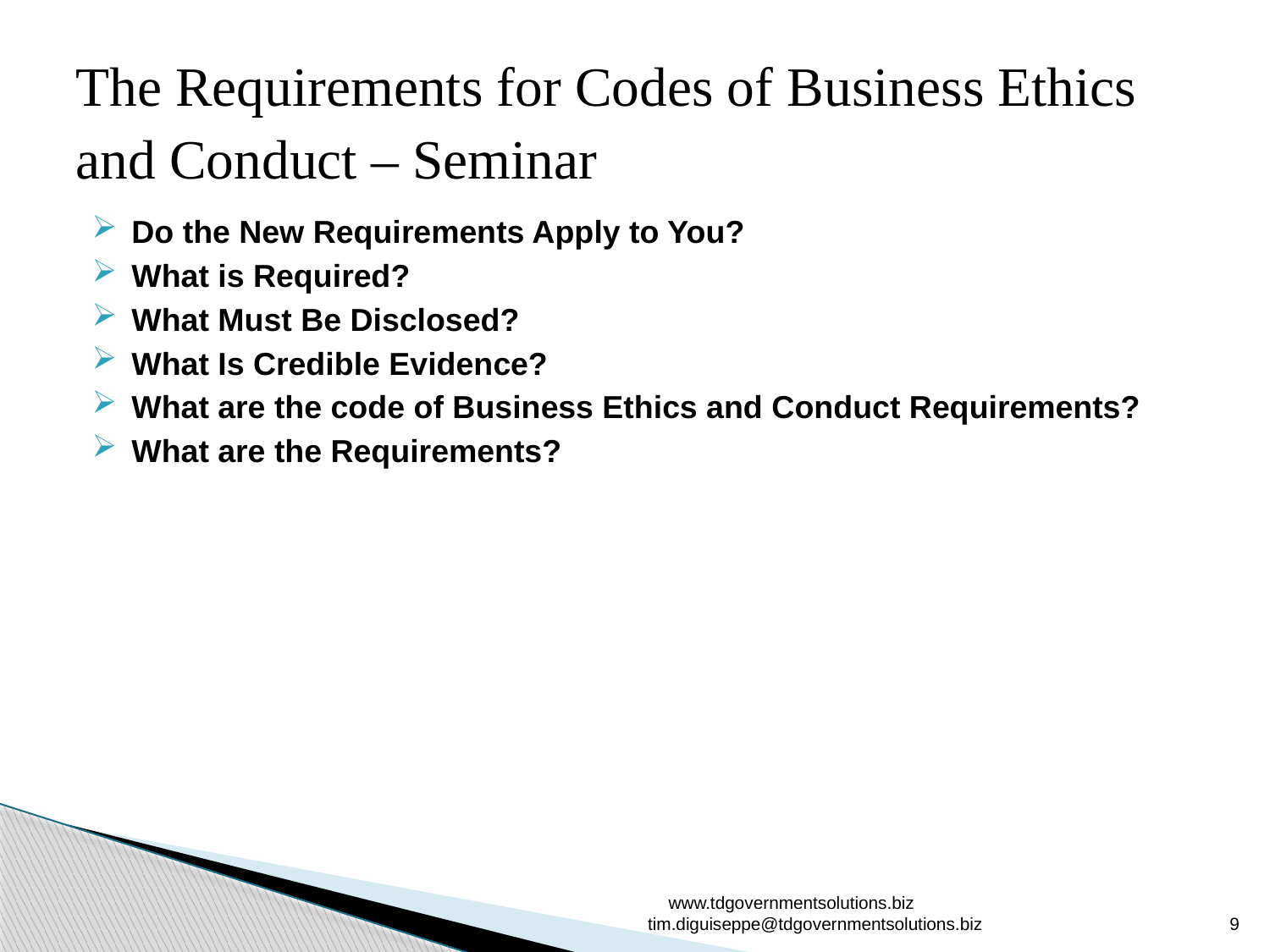

# The Requirements for Codes of Business Ethics and Conduct – Seminar
Do the New Requirements Apply to You?
What is Required?
What Must Be Disclosed?
What Is Credible Evidence?
What are the code of Business Ethics and Conduct Requirements?
What are the Requirements?

www.tdgovernmentsolutions.biz               tim.diguiseppe@tdgovernmentsolutions.biz
9